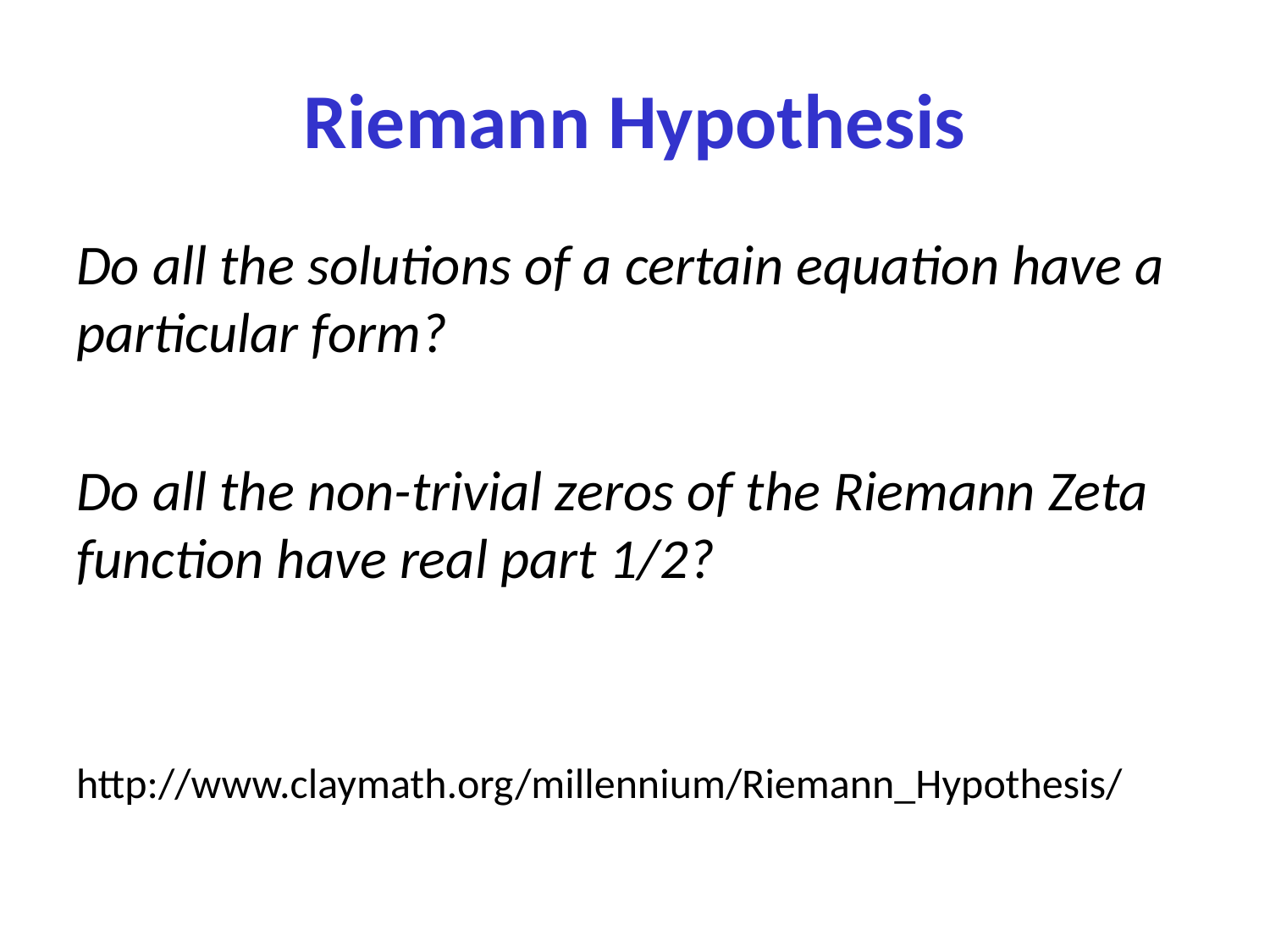

# Riemann Hypothesis
Do all the solutions of a certain equation have a particular form?

Do all the non-trivial zeros of the Riemann Zeta function have real part 1/2?

http://www.claymath.org/millennium/Riemann_Hypothesis/